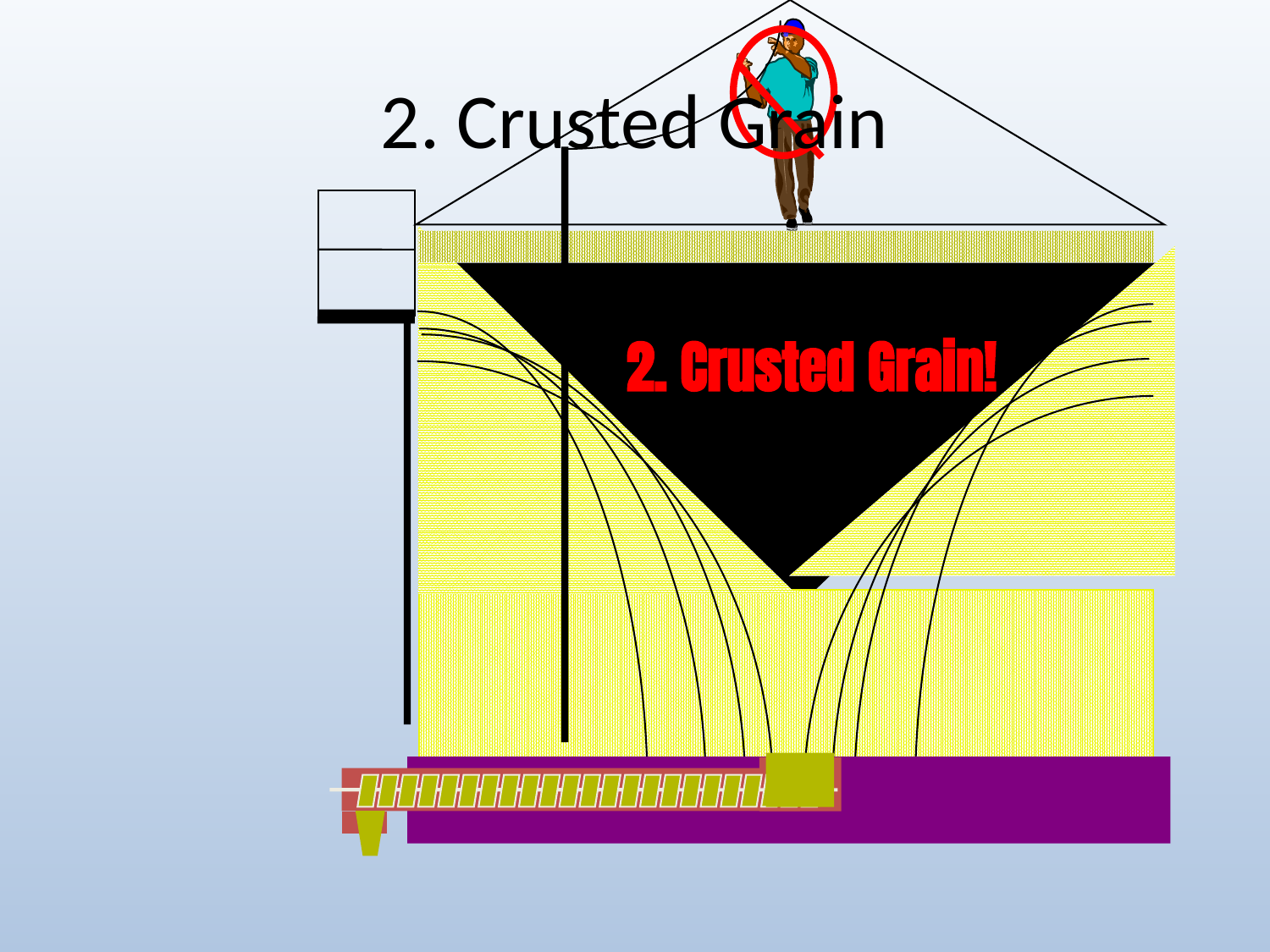

# 2. Crusted Grain

2. Crusted Grain!